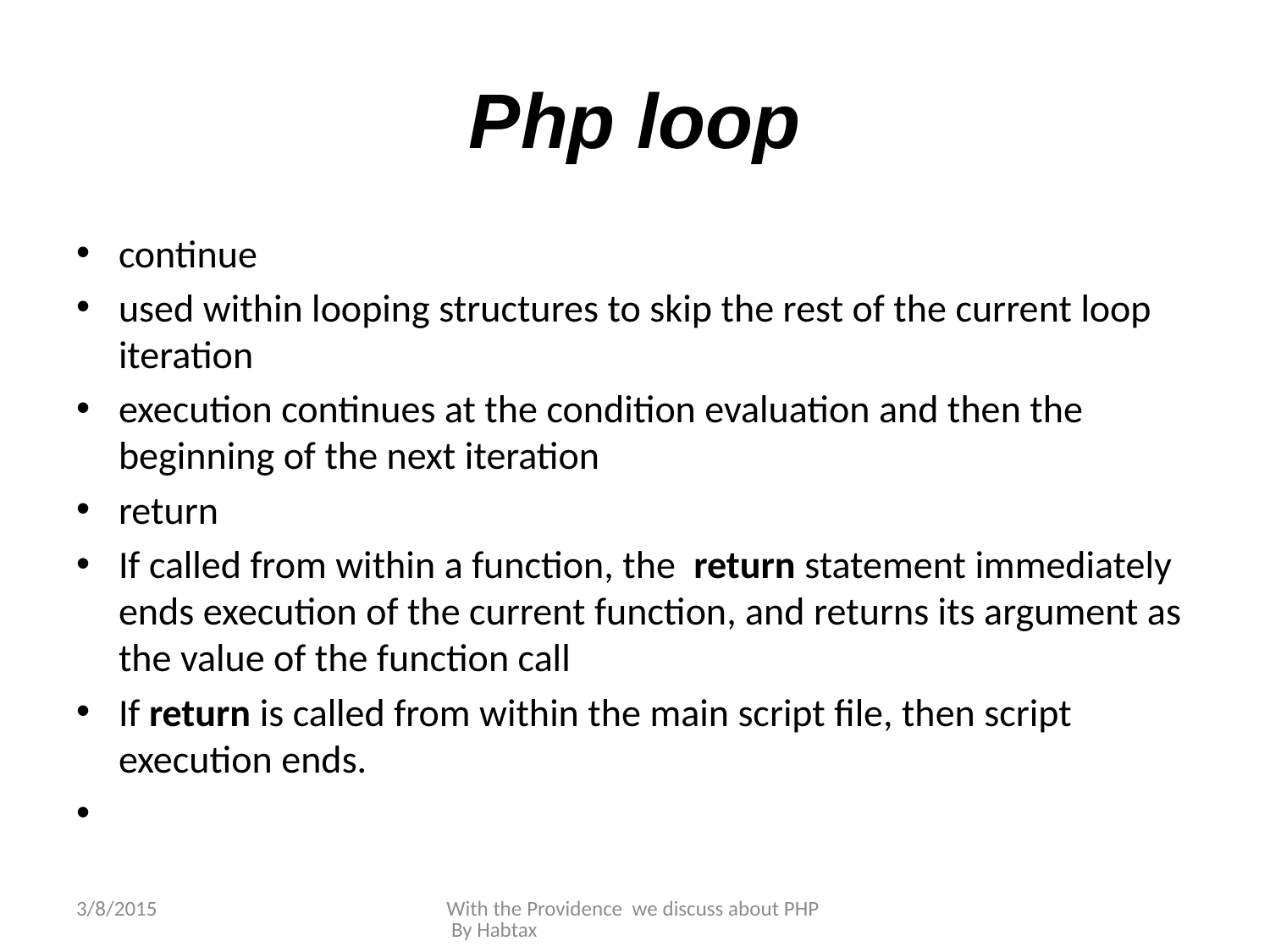

# Php loop
continue
used within looping structures to skip the rest of the current loop iteration
execution continues at the condition evaluation and then the beginning of the next iteration
return
If called from within a function, the  return statement immediately ends execution of the current function, and returns its argument as the value of the function call
If return is called from within the main script file, then script execution ends.

3/8/2015
With the Providence  we discuss about PHP By Habtax